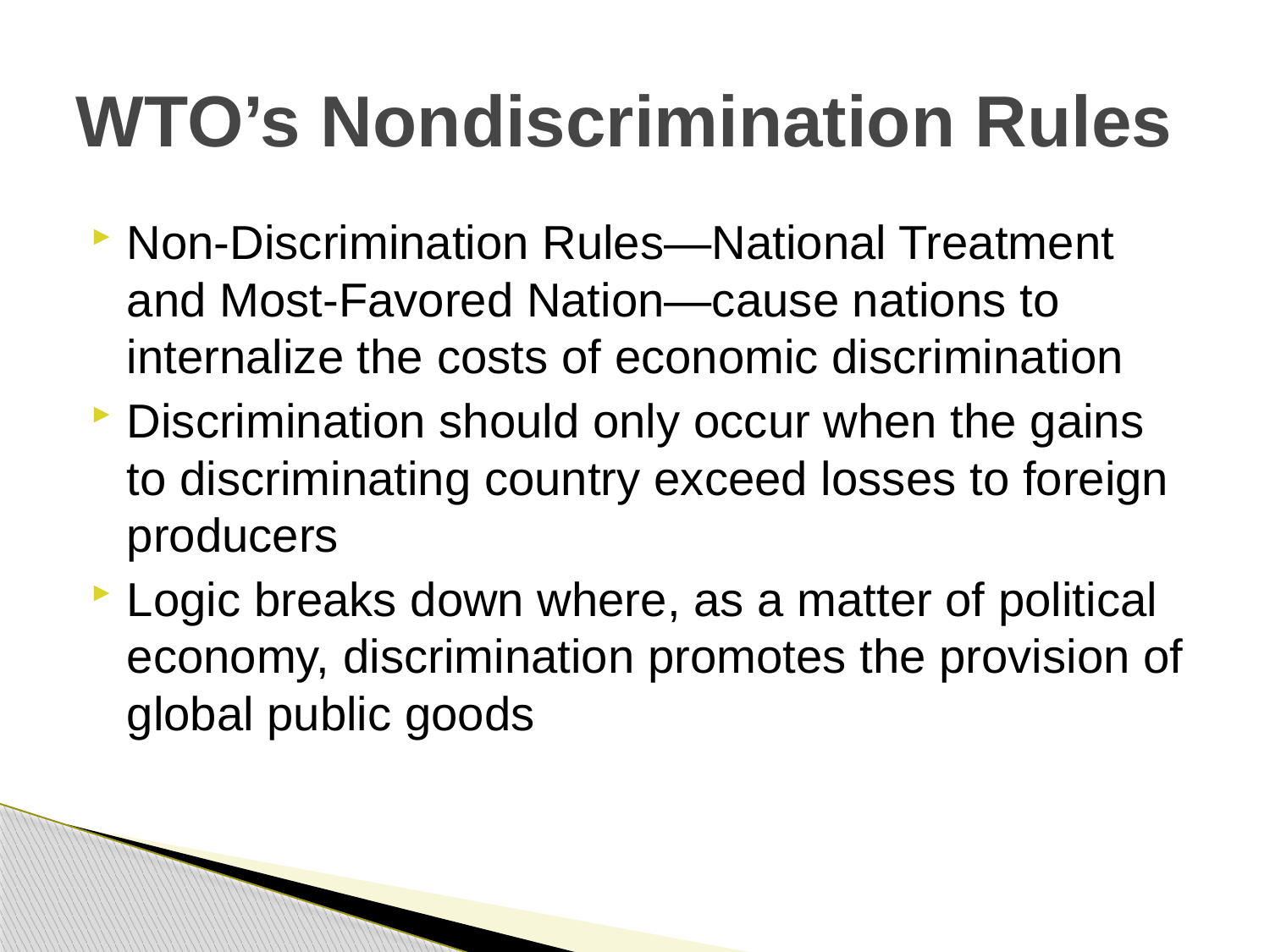

# WTO’s Nondiscrimination Rules
Non-Discrimination Rules—National Treatment and Most-Favored Nation—cause nations to internalize the costs of economic discrimination
Discrimination should only occur when the gains to discriminating country exceed losses to foreign producers
Logic breaks down where, as a matter of political economy, discrimination promotes the provision of global public goods